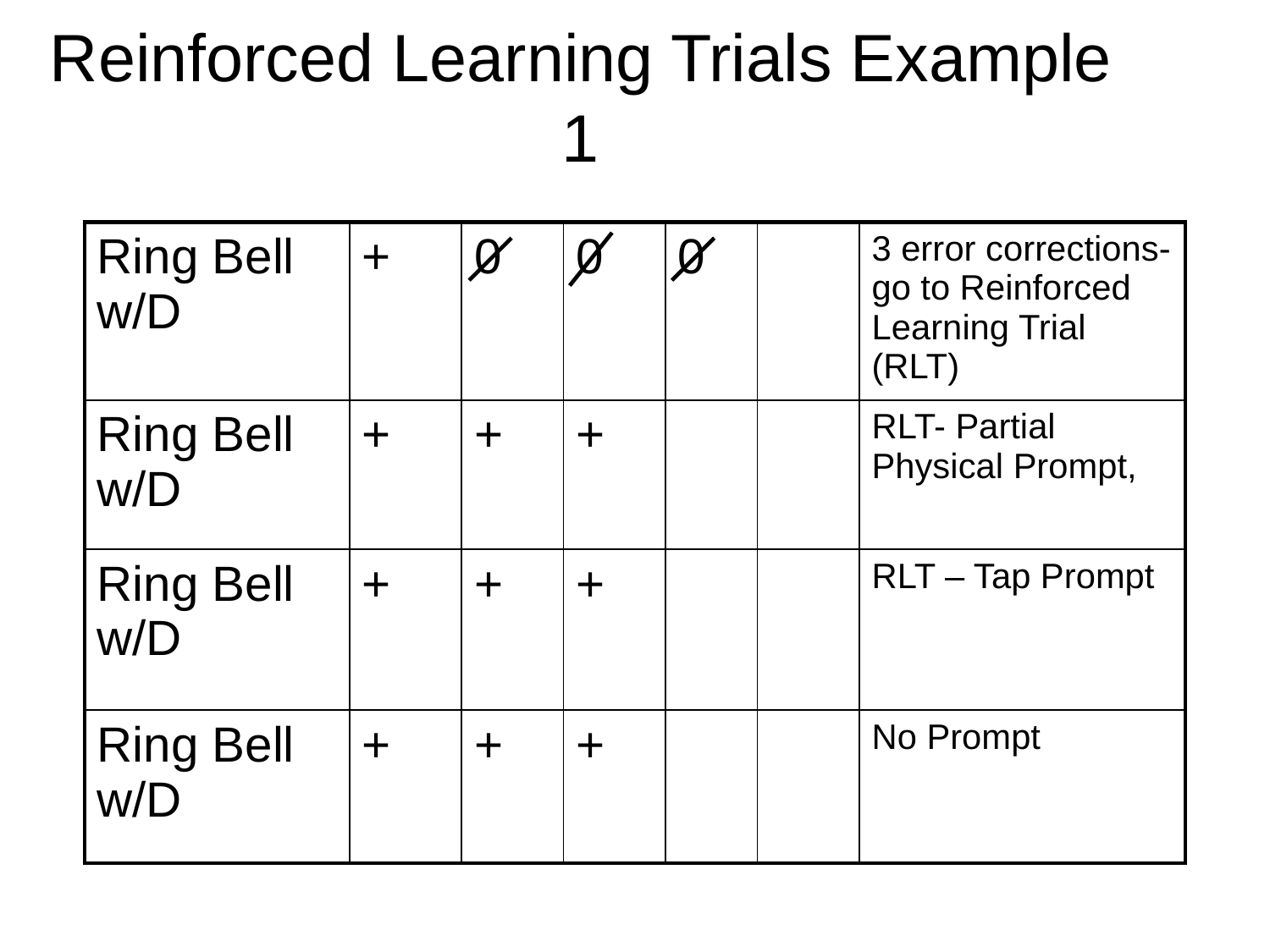

# Reinforced Learning Trials Example 1
| Ring Bell w/D | + | 0 | 0 | 0 |  | 3 error corrections- go to Reinforced Learning Trial (RLT) |
| --- | --- | --- | --- | --- | --- | --- |
| Ring Bell w/D | + | + | + |  |  | RLT- Partial Physical Prompt, |
| Ring Bell w/D | + | + | + |  |  | RLT – Tap Prompt |
| Ring Bell w/D | + | + | + |  |  | No Prompt |